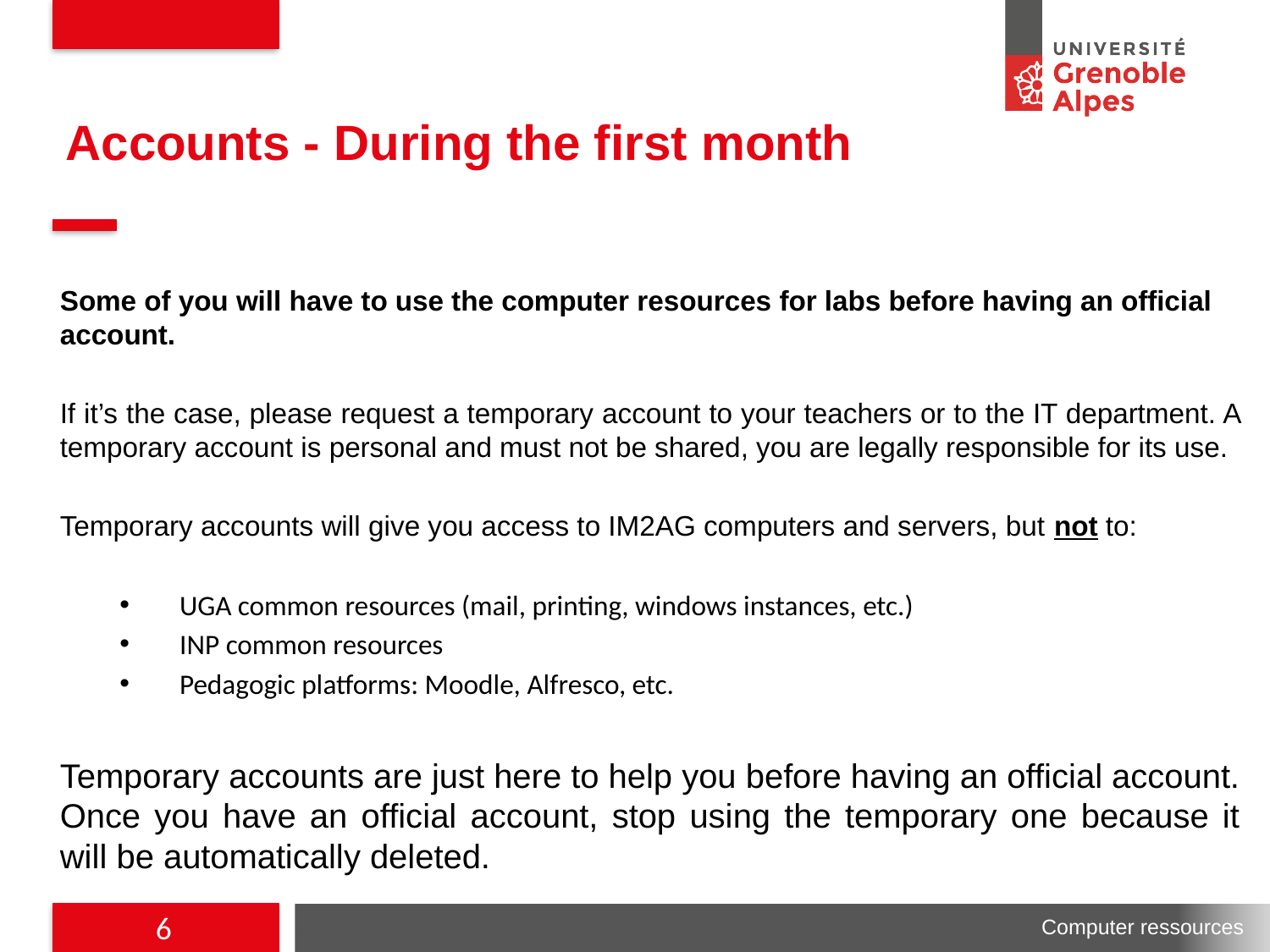

# Accounts - During the first month
Some of you will have to use the computer resources for labs before having an official account.

If it’s the case, please request a temporary account to your teachers or to the IT department. A temporary account is personal and must not be shared, you are legally responsible for its use.

Temporary accounts will give you access to IM2AG computers and servers, but not to:

UGA common resources (mail, printing, windows instances, etc.)
INP common resources
Pedagogic platforms: Moodle, Alfresco, etc.

Temporary accounts are just here to help you before having an official account. Once you have an official account, stop using the temporary one because it will be automatically deleted.

6
Computer ressources